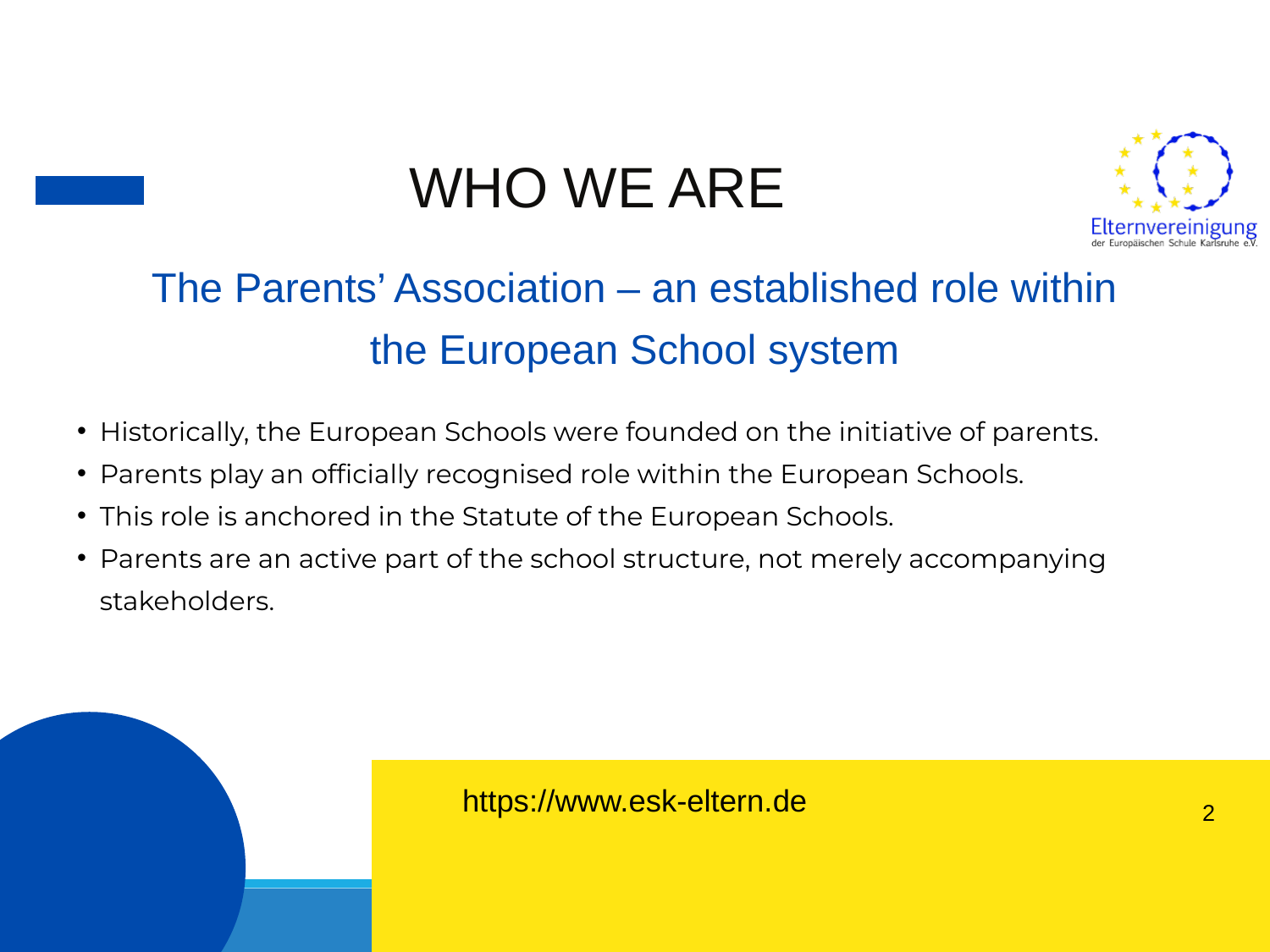

WHO WE ARE

The Parents’ Association – an established role within the European School system

Historically, the European Schools were founded on the initiative of parents.
Parents play an officially recognised role within the European Schools.
This role is anchored in the Statute of the European Schools.
Parents are an active part of the school structure, not merely accompanying stakeholders.

https://www.esk-eltern.de
2